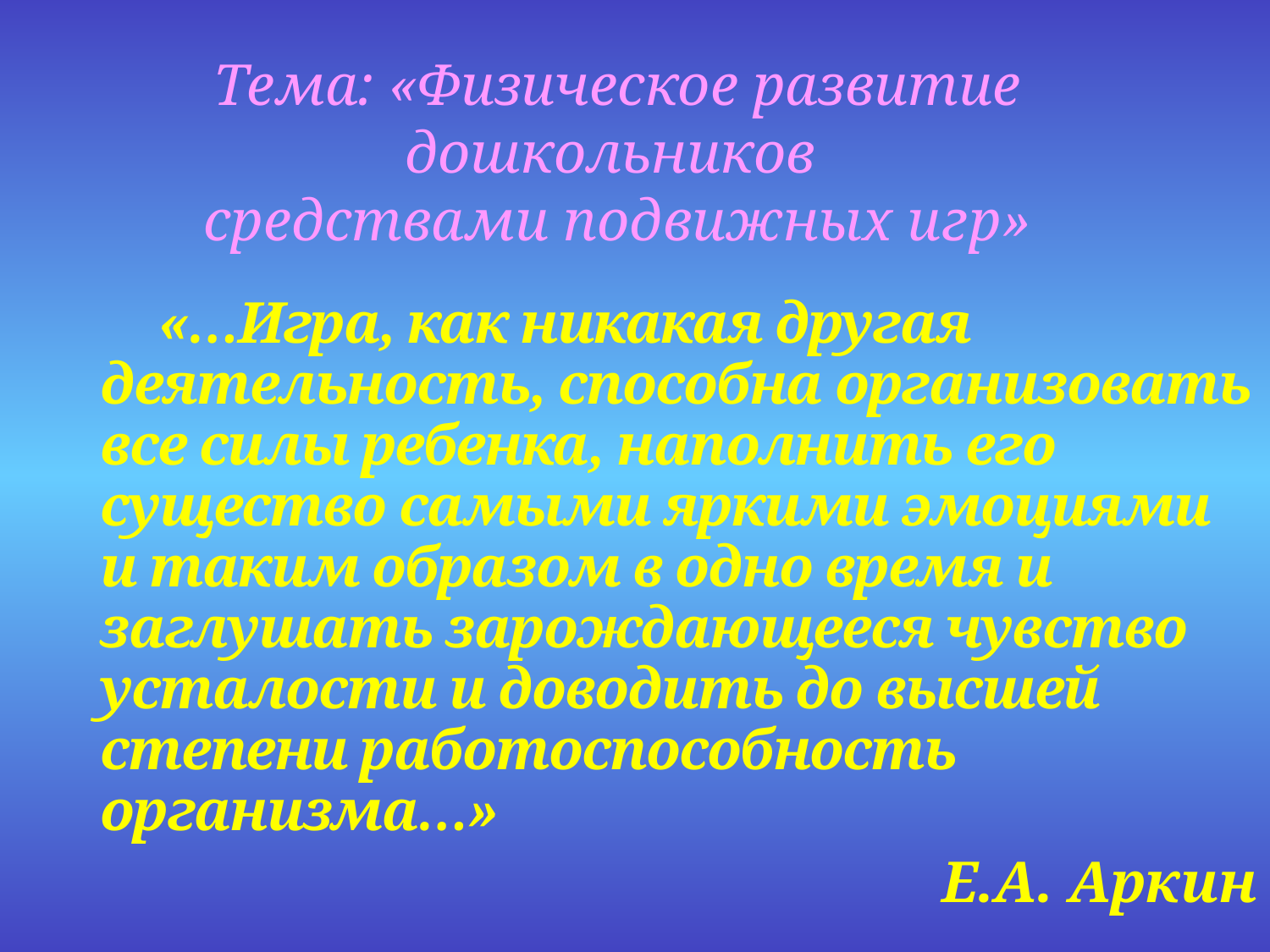

Тема: «Физическое развитие дошкольников
средствами подвижных игр»
    «…Игра, как никакая другая деятельность, способна организовать все силы ребенка, наполнить его существо самыми яркими эмоциями и таким образом в одно время и заглушать зарождающееся чувство усталости и доводить до высшей степени работоспособность организма…»
Е.А. Аркин